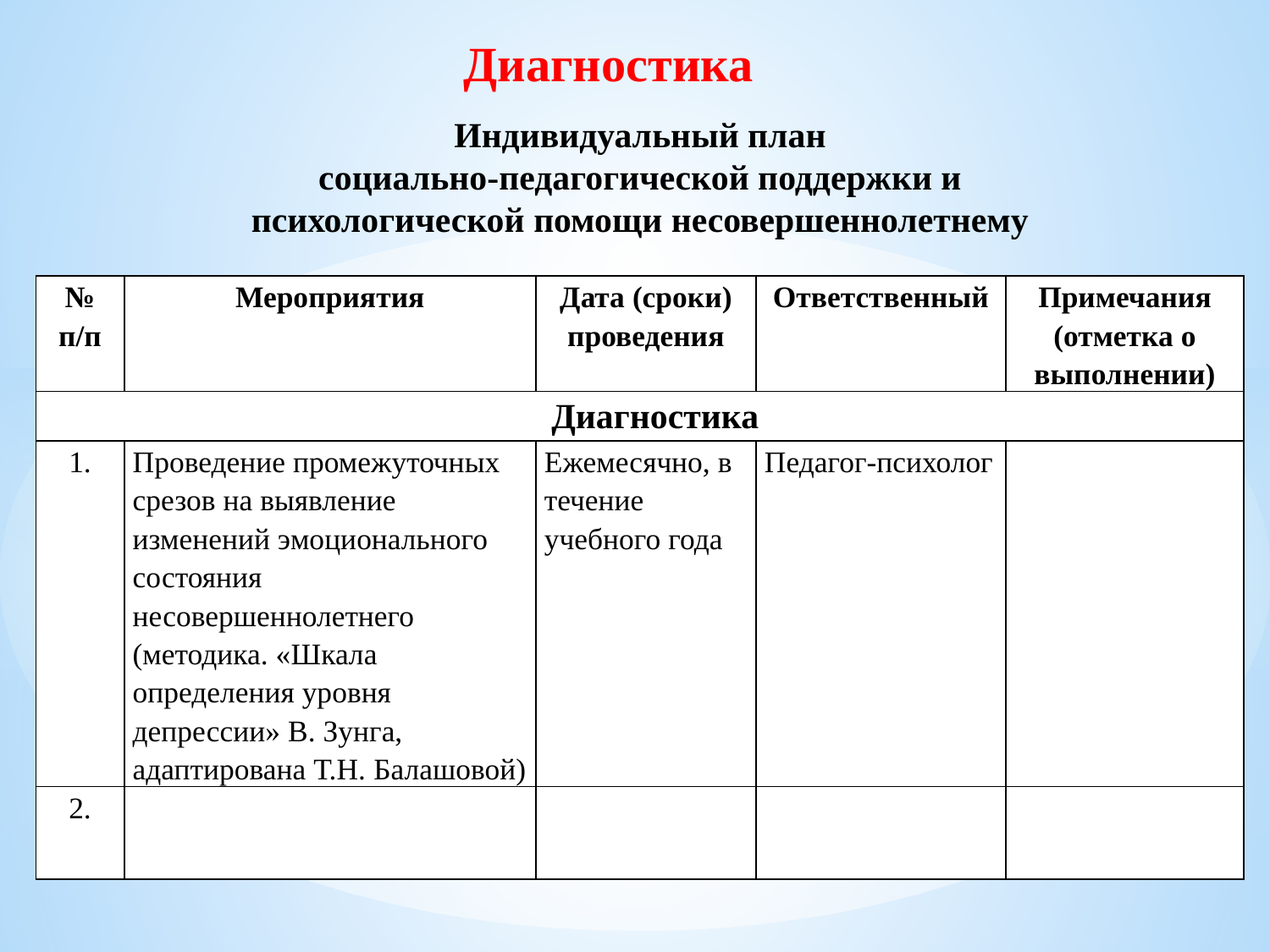

Диагностика
Индивидуальный план
социально-педагогической поддержки и
психологической помощи несовершеннолетнему
| № п/п | Мероприятия | Дата (сроки) проведения | Ответственный | Примечания (отметка о выполнении) |
| --- | --- | --- | --- | --- |
| Диагностика |  |  |  |  |
| 1. | Проведение промежуточных срезов на выявление изменений эмоционального состояния несовершеннолетнего (методика. «Шкала определения уровня депрессии» В. Зунга, адаптирована Т.Н. Балашовой) | Ежемесячно, в течение учебного года | Педагог-психолог |  |
| 2. |  |  |  |  |